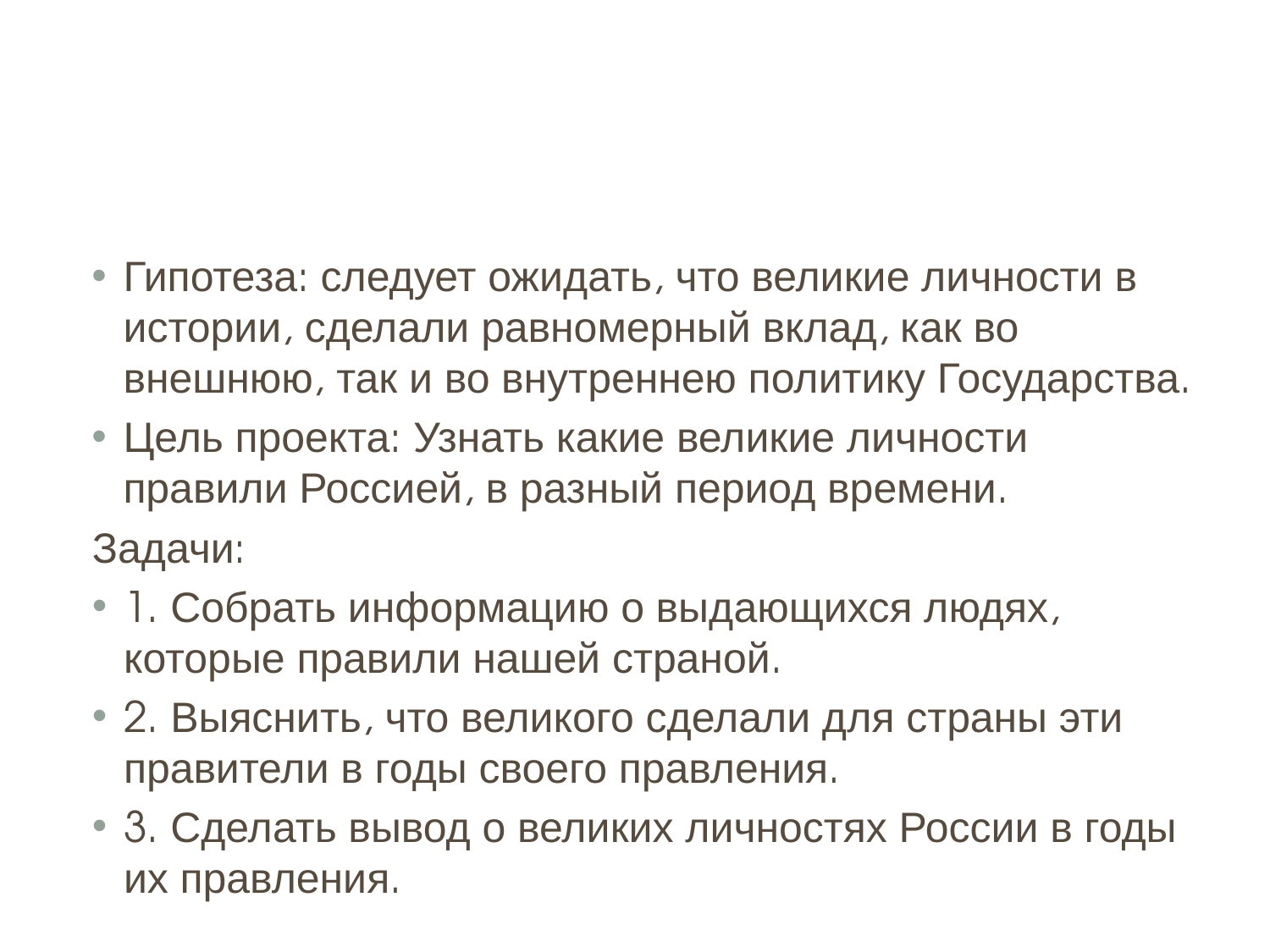

Гипотеза: следует ожидать, что великие личности в истории, сделали равномерный вклад, как во внешнюю, так и во внутреннею политику Государства.
Цель проекта: Узнать какие великие личности правили Россией, в разный период времени.
Задачи:
1. Собрать информацию о выдающихся людях, которые правили нашей страной.
2. Выяснить, что великого сделали для страны эти правители в годы своего правления.
3. Сделать вывод о великих личностях России в годы их правления.